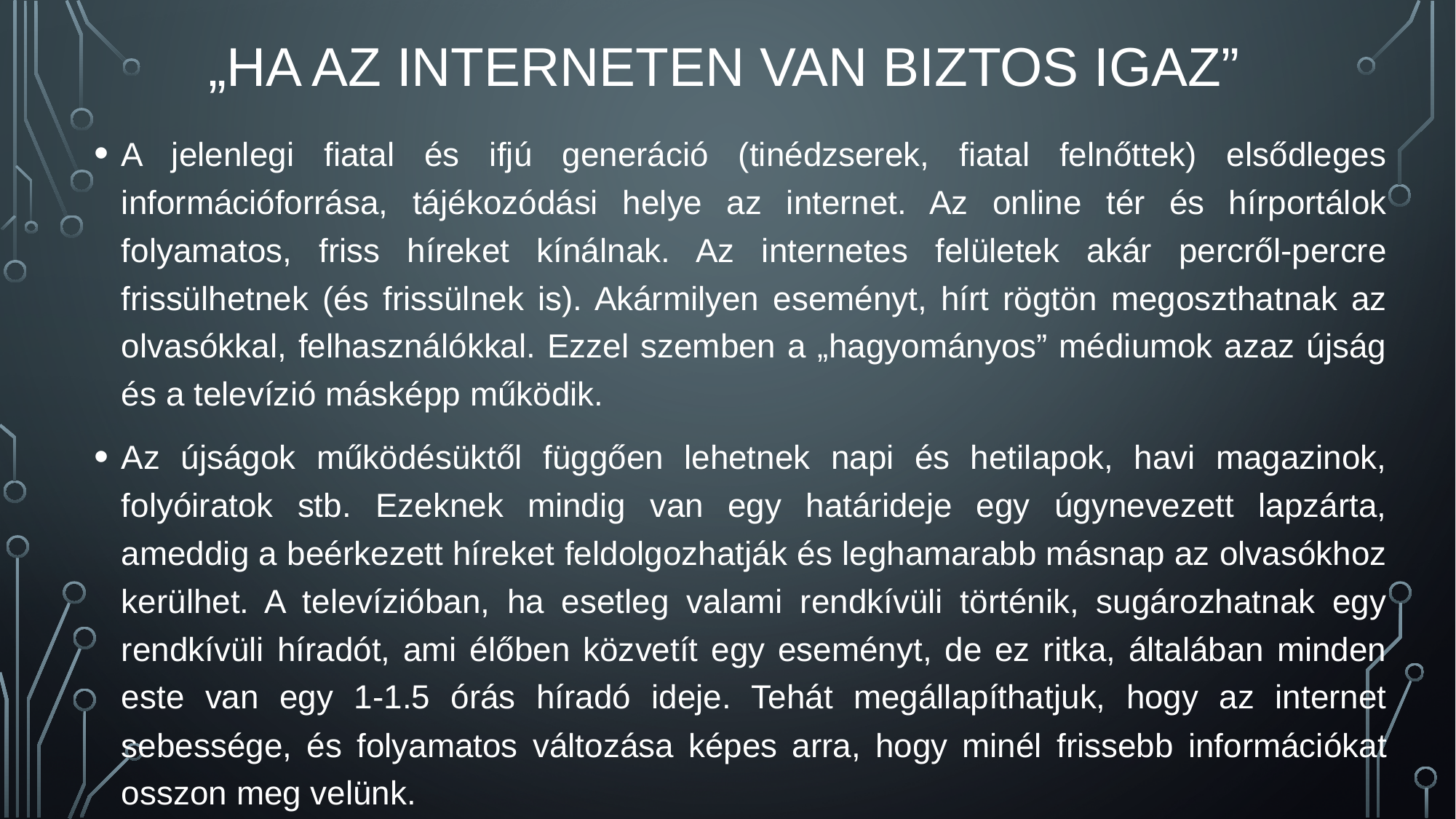

# „Ha az interneten van biztos igaz”
A jelenlegi fiatal és ifjú generáció (tinédzserek, fiatal felnőttek) elsődleges információforrása, tájékozódási helye az internet. Az online tér és hírportálok folyamatos, friss híreket kínálnak. Az internetes felületek akár percről-percre frissülhetnek (és frissülnek is). Akármilyen eseményt, hírt rögtön megoszthatnak az olvasókkal, felhasználókkal. Ezzel szemben a „hagyományos” médiumok azaz újság és a televízió másképp működik.
Az újságok működésüktől függően lehetnek napi és hetilapok, havi magazinok, folyóiratok stb. Ezeknek mindig van egy határideje egy úgynevezett lapzárta, ameddig a beérkezett híreket feldolgozhatják és leghamarabb másnap az olvasókhoz kerülhet. A televízióban, ha esetleg valami rendkívüli történik, sugározhatnak egy rendkívüli híradót, ami élőben közvetít egy eseményt, de ez ritka, általában minden este van egy 1-1.5 órás híradó ideje. Tehát megállapíthatjuk, hogy az internet sebessége, és folyamatos változása képes arra, hogy minél frissebb információkat osszon meg velünk.